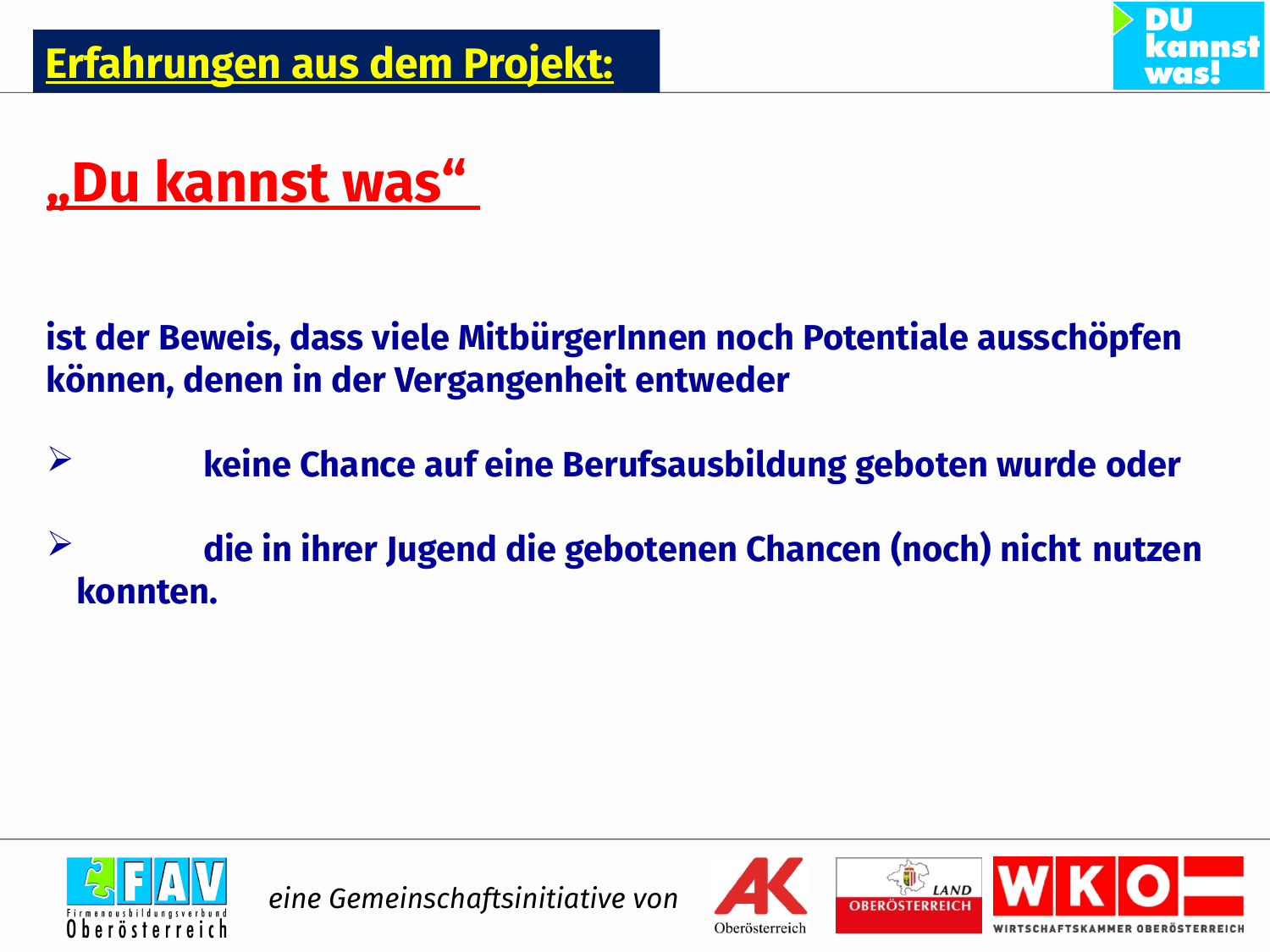

Erfahrungen aus dem Projekt:
„Du kannst was“

ist der Beweis, dass viele MitbürgerInnen noch Potentiale ausschöpfen können, denen in der Vergangenheit entweder

 	keine Chance auf eine Berufsausbildung geboten wurde oder

  	die in ihrer Jugend die gebotenen Chancen (noch) nicht 	nutzen konnten.